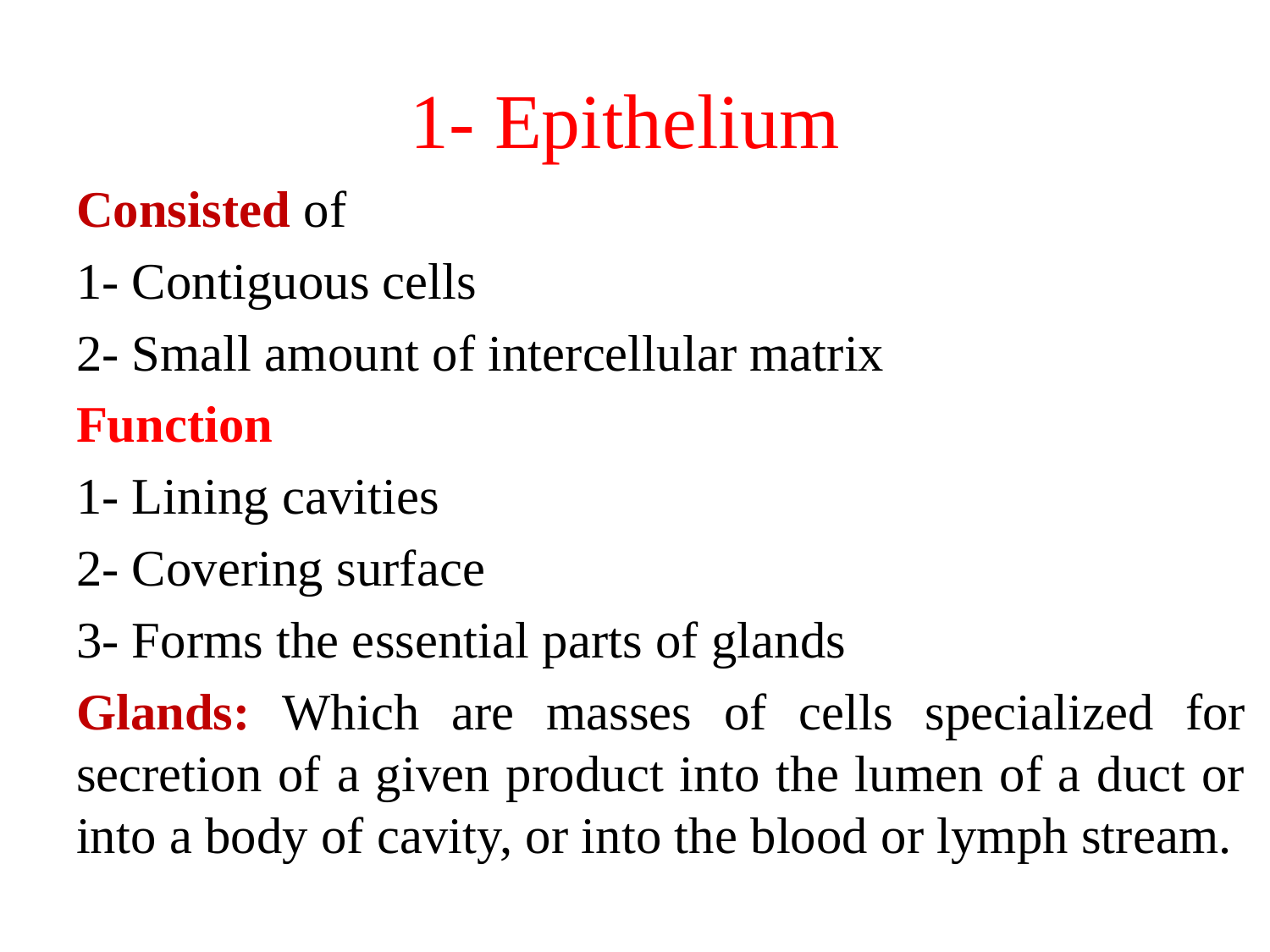

# 1- Epithelium
Consisted of
1- Contiguous cells
2- Small amount of intercellular matrix
Function
1- Lining cavities
2- Covering surface
3- Forms the essential parts of glands
Glands: Which are masses of cells specialized for secretion of a given product into the lumen of a duct or into a body of cavity, or into the blood or lymph stream.